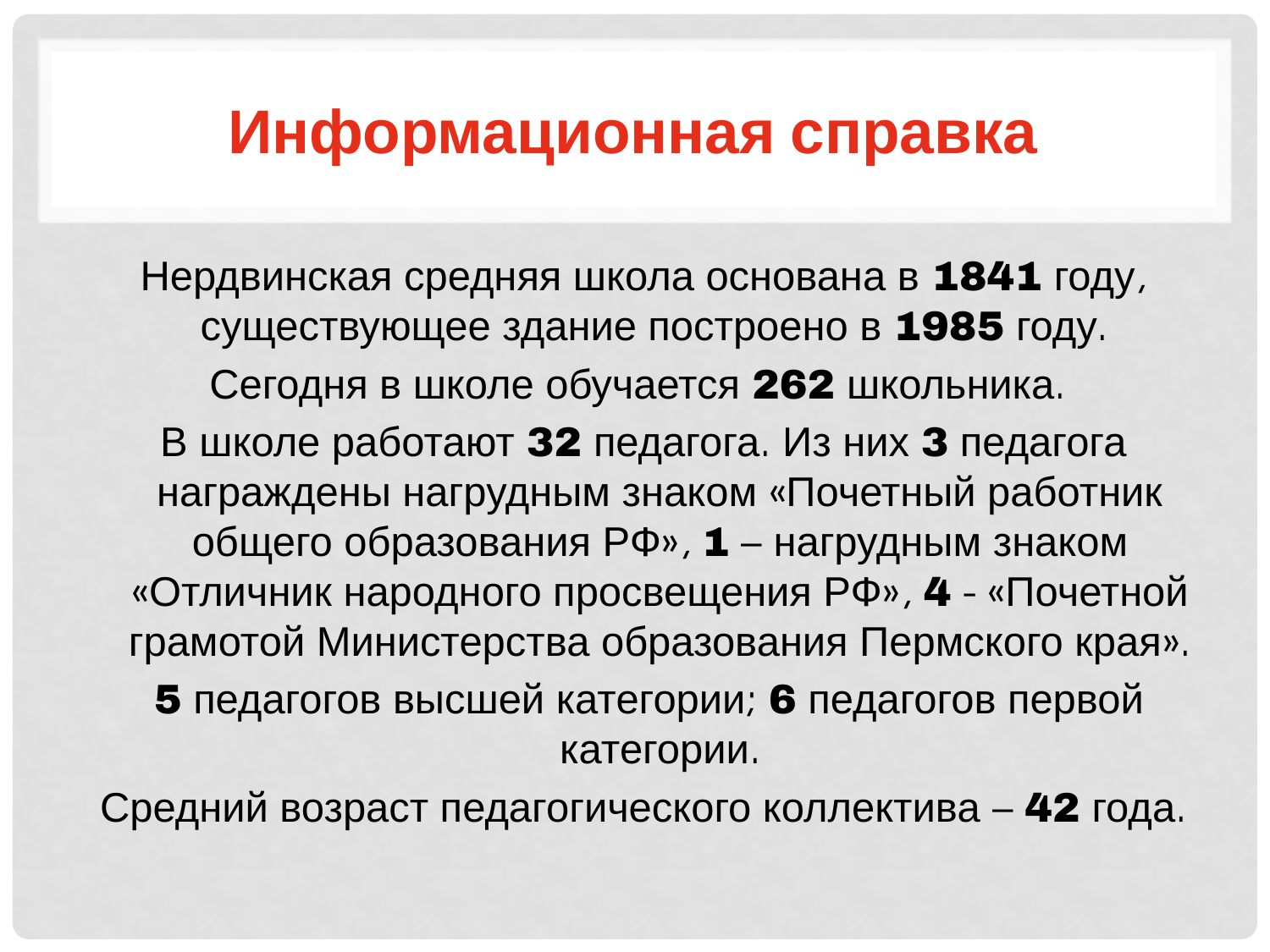

# Информационная справка
Нердвинская средняя школа основана в 1841 году, существующее здание построено в 1985 году.
Сегодня в школе обучается 262 школьника.
В школе работают 32 педагога. Из них 3 педагога награждены нагрудным знаком «Почетный работник общего образования РФ», 1 – нагрудным знаком «Отличник народного просвещения РФ», 4 - «Почетной грамотой Министерства образования Пермского края».
 5 педагогов высшей категории; 6 педагогов первой категории.
Средний возраст педагогического коллектива – 42 года.